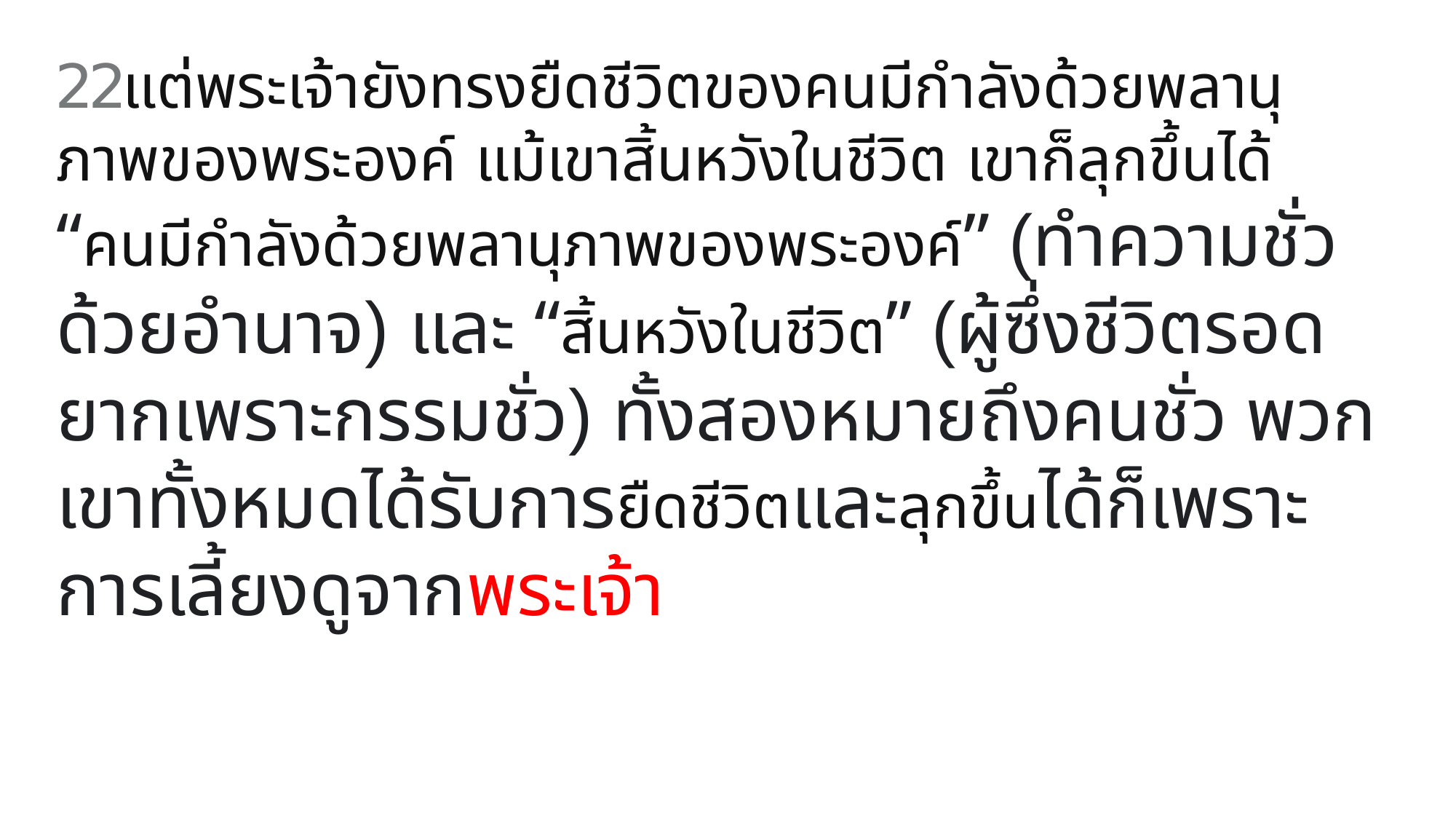

22แต่พระเจ้ายังทรงยืดชีวิตของคนมีกำลังด้วยพลานุภาพของพระองค์ แม้เขาสิ้นหวังในชีวิต เขาก็ลุกขึ้นได้
“คนมีกำลังด้วยพลานุภาพของพระองค์” (ทำความชั่วด้วยอำนาจ) และ “สิ้นหวังในชีวิต” (ผู้ซึ่งชีวิตรอดยากเพราะกรรมชั่ว) ทั้งสองหมายถึงคนชั่ว พวกเขาทั้งหมดได้รับการยืดชีวิตและลุกขึ้นได้ก็เพราะการเลี้ยงดูจากพระเจ้า